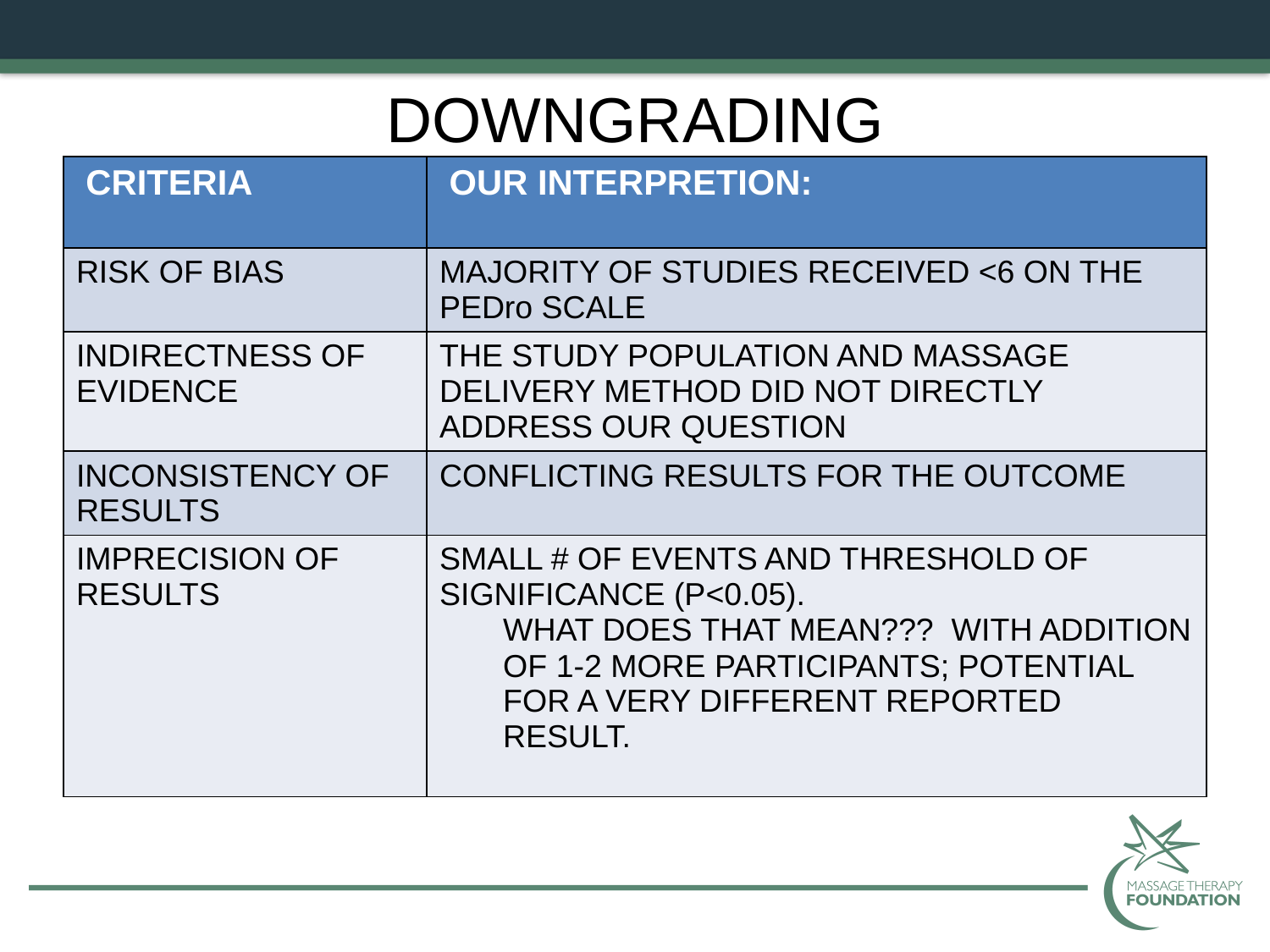

# DOWNGRADING
| CRITERIA | OUR INTERPRETION: |
| --- | --- |
| RISK OF BIAS | MAJORITY OF STUDIES RECEIVED <6 ON THE PEDro SCALE |
| INDIRECTNESS OF EVIDENCE | THE STUDY POPULATION AND MASSAGE DELIVERY METHOD DID NOT DIRECTLY ADDRESS OUR QUESTION |
| INCONSISTENCY OF RESULTS | CONFLICTING RESULTS FOR THE OUTCOME |
| IMPRECISION OF RESULTS | SMALL # OF EVENTS AND THRESHOLD OF SIGNIFICANCE (P<0.05). WHAT DOES THAT MEAN??? WITH ADDITION OF 1-2 MORE PARTICIPANTS; POTENTIAL FOR A VERY DIFFERENT REPORTED RESULT. |